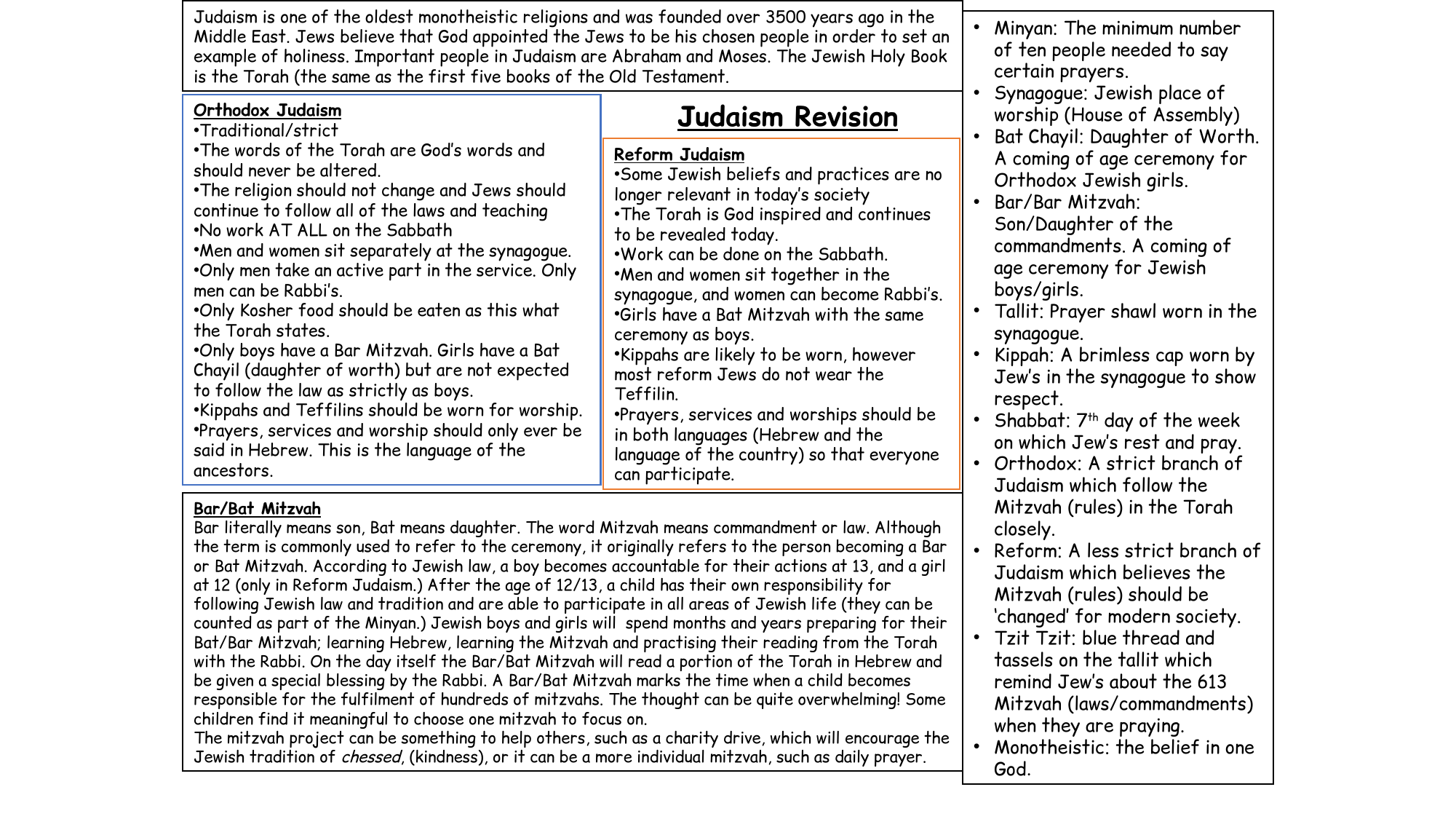

Judaism is one of the oldest monotheistic religions and was founded over 3500 years ago in the Middle East. Jews believe that God appointed the Jews to be his chosen people in order to set an example of holiness. Important people in Judaism are Abraham and Moses. The Jewish Holy Book is the Torah (the same as the first five books of the Old Testament.
Minyan: The minimum number of ten people needed to say certain prayers.
Synagogue: Jewish place of worship (House of Assembly)
Bat Chayil: Daughter of Worth. A coming of age ceremony for Orthodox Jewish girls.
Bar/Bar Mitzvah: Son/Daughter of the commandments. A coming of age ceremony for Jewish boys/girls.
Tallit: Prayer shawl worn in the synagogue.
Kippah: A brimless cap worn by Jew’s in the synagogue to show respect.
Shabbat: 7th day of the week on which Jew’s rest and pray.
Orthodox: A strict branch of Judaism which follow the Mitzvah (rules) in the Torah closely.
Reform: A less strict branch of Judaism which believes the Mitzvah (rules) should be ‘changed’ for modern society.
Tzit Tzit: blue thread and tassels on the tallit which remind Jew’s about the 613 Mitzvah (laws/commandments) when they are praying.
Monotheistic: the belief in one God.
Judaism Revision
Orthodox Judaism
Traditional/strict
The words of the Torah are God’s words and should never be altered.
The religion should not change and Jews should continue to follow all of the laws and teaching
No work AT ALL on the Sabbath
Men and women sit separately at the synagogue.
Only men take an active part in the service. Only men can be Rabbi’s.
Only Kosher food should be eaten as this what the Torah states.
Only boys have a Bar Mitzvah. Girls have a Bat Chayil (daughter of worth) but are not expected to follow the law as strictly as boys.
Kippahs and Teffilins should be worn for worship.
Prayers, services and worship should only ever be said in Hebrew. This is the language of the ancestors.
Reform Judaism
Some Jewish beliefs and practices are no longer relevant in today’s society
The Torah is God inspired and continues to be revealed today.
Work can be done on the Sabbath.
Men and women sit together in the synagogue, and women can become Rabbi’s.
Girls have a Bat Mitzvah with the same ceremony as boys.
Kippahs are likely to be worn, however most reform Jews do not wear the Teffilin.
Prayers, services and worships should be in both languages (Hebrew and the language of the country) so that everyone can participate.
Bar/Bat Mitzvah
Bar literally means son, Bat means daughter. The word Mitzvah means commandment or law. Although the term is commonly used to refer to the ceremony, it originally refers to the person becoming a Bar or Bat Mitzvah. According to Jewish law, a boy becomes accountable for their actions at 13, and a girl at 12 (only in Reform Judaism.) After the age of 12/13, a child has their own responsibility for following Jewish law and tradition and are able to participate in all areas of Jewish life (they can be counted as part of the Minyan.) Jewish boys and girls will  spend months and years preparing for their Bat/Bar Mitzvah; learning Hebrew, learning the Mitzvah and practising their reading from the Torah with the Rabbi. On the day itself the Bar/Bat Mitzvah will read a portion of the Torah in Hebrew and be given a special blessing by the Rabbi. A Bar/Bat Mitzvah marks the time when a child becomes responsible for the fulfilment of hundreds of mitzvahs. The thought can be quite overwhelming! Some children find it meaningful to choose one mitzvah to focus on.
The mitzvah project can be something to help others, such as a charity drive, which will encourage the Jewish tradition of chessed, (kindness), or it can be a more individual mitzvah, such as daily prayer.